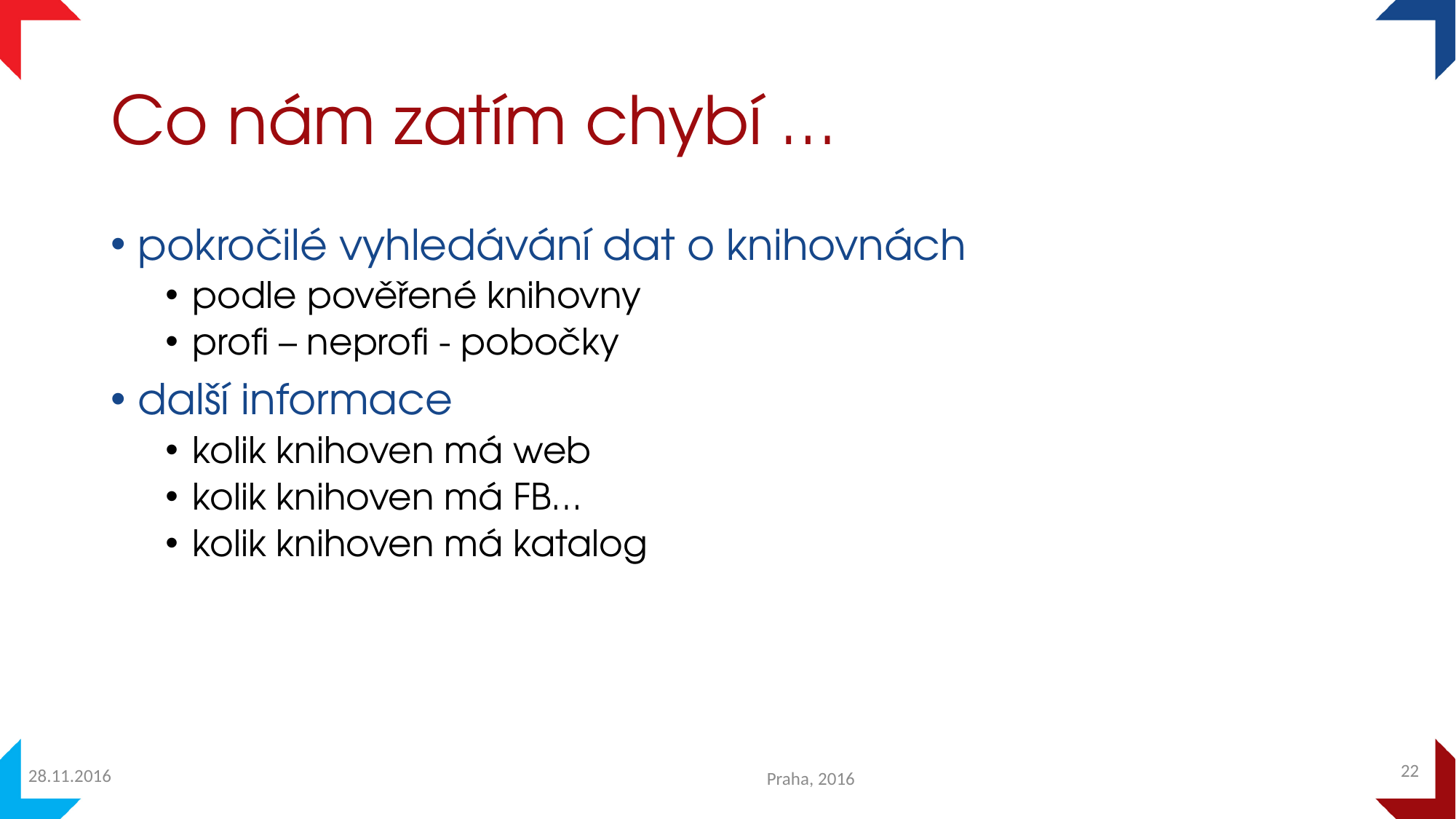

# Co nám zatím chybí …
pokročilé vyhledávání dat o knihovnách
podle pověřené knihovny
profi – neprofi - pobočky
další informace
kolik knihoven má web
kolik knihoven má FB…
kolik knihoven má katalog
22
28.11.2016
Praha, 2016